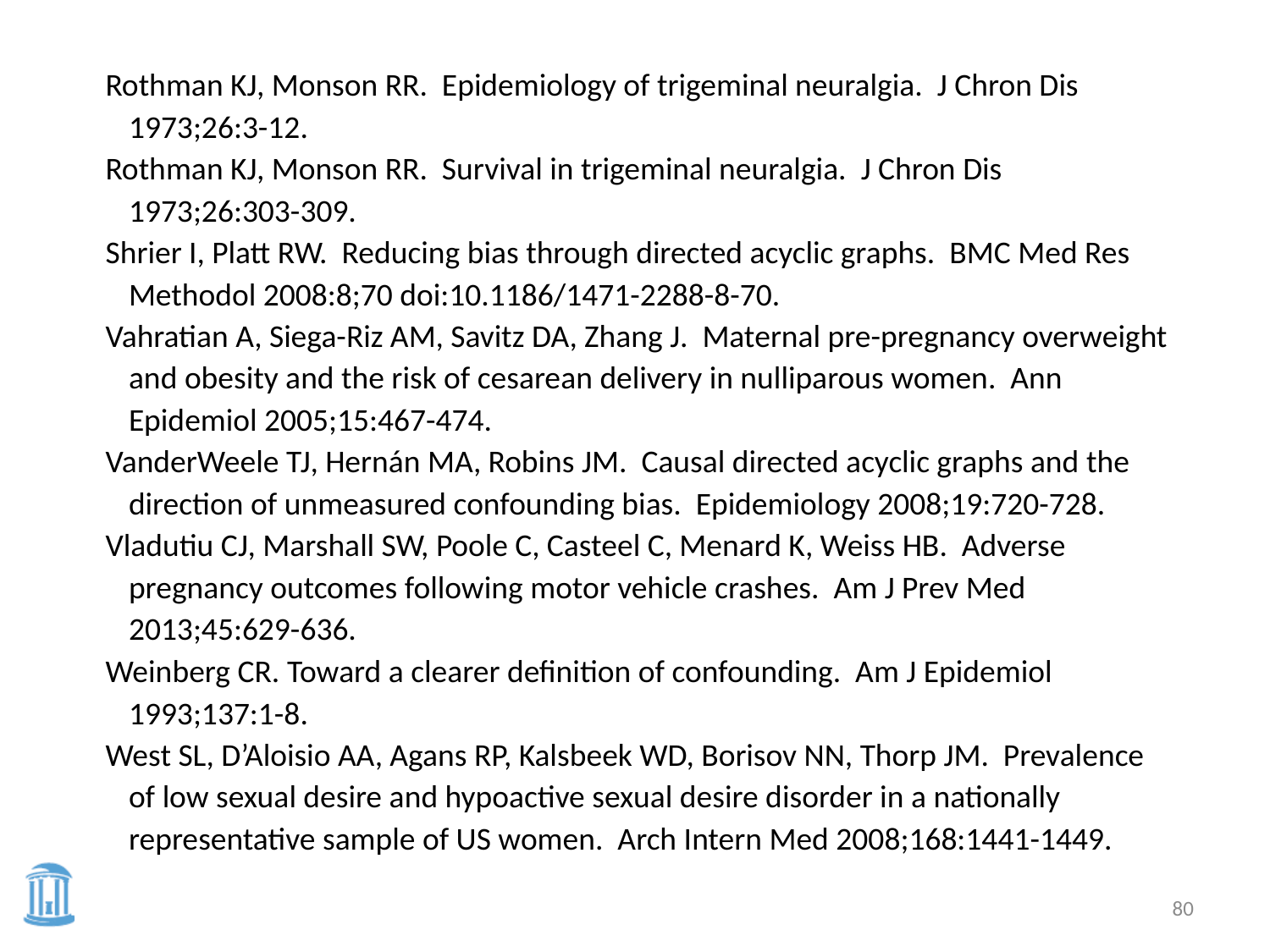

Rothman KJ, Monson RR.  Epidemiology of trigeminal neuralgia.  J Chron Dis 1973;26:3-12.
Rothman KJ, Monson RR.  Survival in trigeminal neuralgia.  J Chron Dis 1973;26:303-309.
Shrier I, Platt RW.  Reducing bias through directed acyclic graphs.  BMC Med Res Methodol 2008:8;70 doi:10.1186/1471-2288-8-70.
Vahratian A, Siega-Riz AM, Savitz DA, Zhang J.  Maternal pre-pregnancy overweight and obesity and the risk of cesarean delivery in nulliparous women.  Ann Epidemiol 2005;15:467-474.
VanderWeele TJ, Hernán MA, Robins JM.  Causal directed acyclic graphs and the direction of unmeasured confounding bias.  Epidemiology 2008;19:720-728.
Vladutiu CJ, Marshall SW, Poole C, Casteel C, Menard K, Weiss HB.  Adverse pregnancy outcomes following motor vehicle crashes.  Am J Prev Med 2013;45:629-636.
Weinberg CR. Toward a clearer definition of confounding.  Am J Epidemiol 1993;137:1-8.
West SL, D’Aloisio AA, Agans RP, Kalsbeek WD, Borisov NN, Thorp JM.  Prevalence of low sexual desire and hypoactive sexual desire disorder in a nationally representative sample of US women.  Arch Intern Med 2008;168:1441-1449.
80